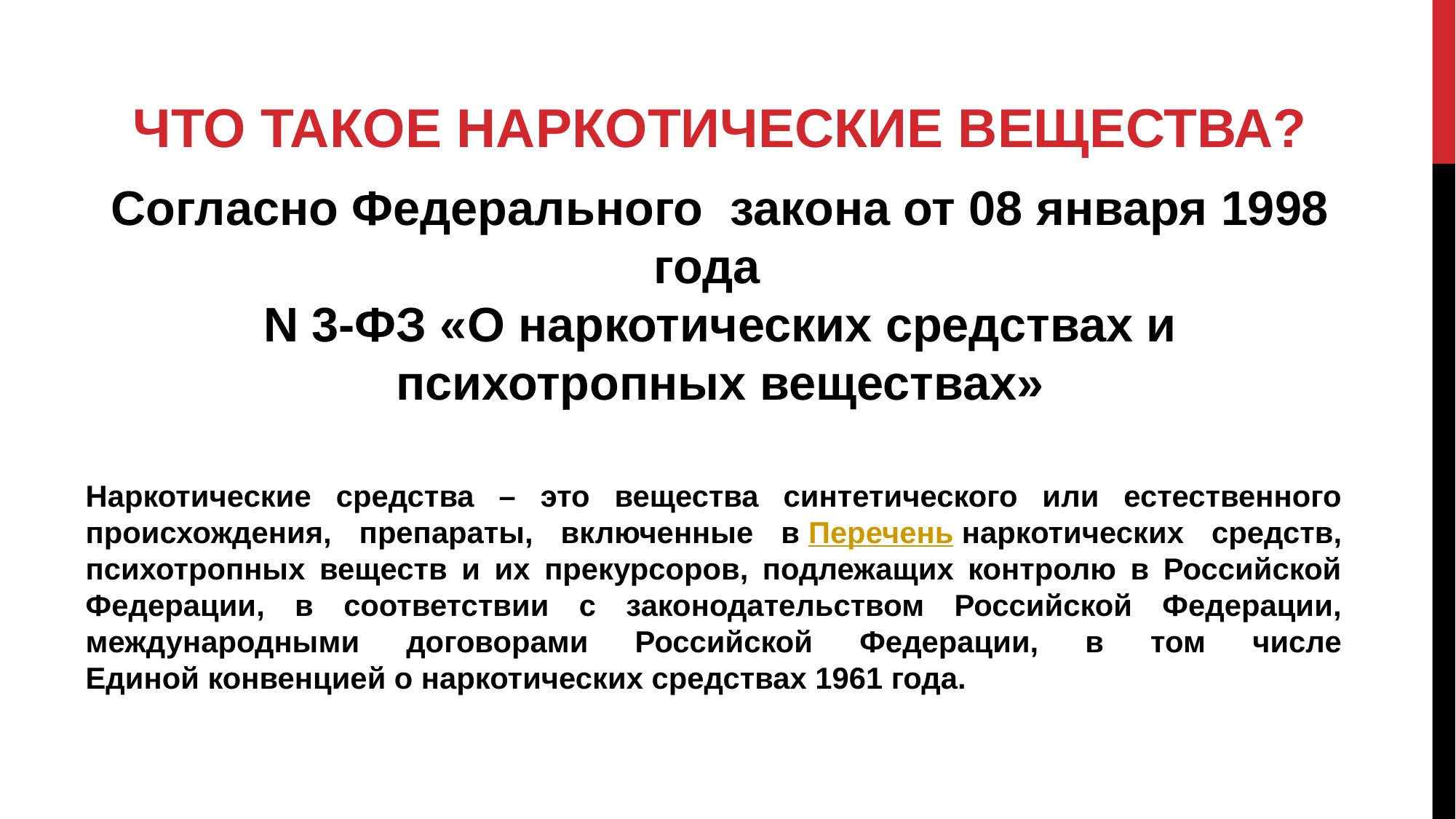

ЧТО ТАКОЕ НАРКОТИЧЕСКИЕ ВЕЩЕСТВА?
Согласно Федерального  закона от 08 января 1998 года
N 3-ФЗ «О наркотических средствах и психотропных веществах»

Наркотические средства – это вещества синтетического или естественного происхождения, препараты, включенные в Перечень наркотических средств, психотропных веществ и их прекурсоров, подлежащих контролю в Российской Федерации, в соответствии с законодательством Российской Федерации, международными договорами Российской Федерации, в том числе Единой конвенцией о наркотических средствах 1961 года.